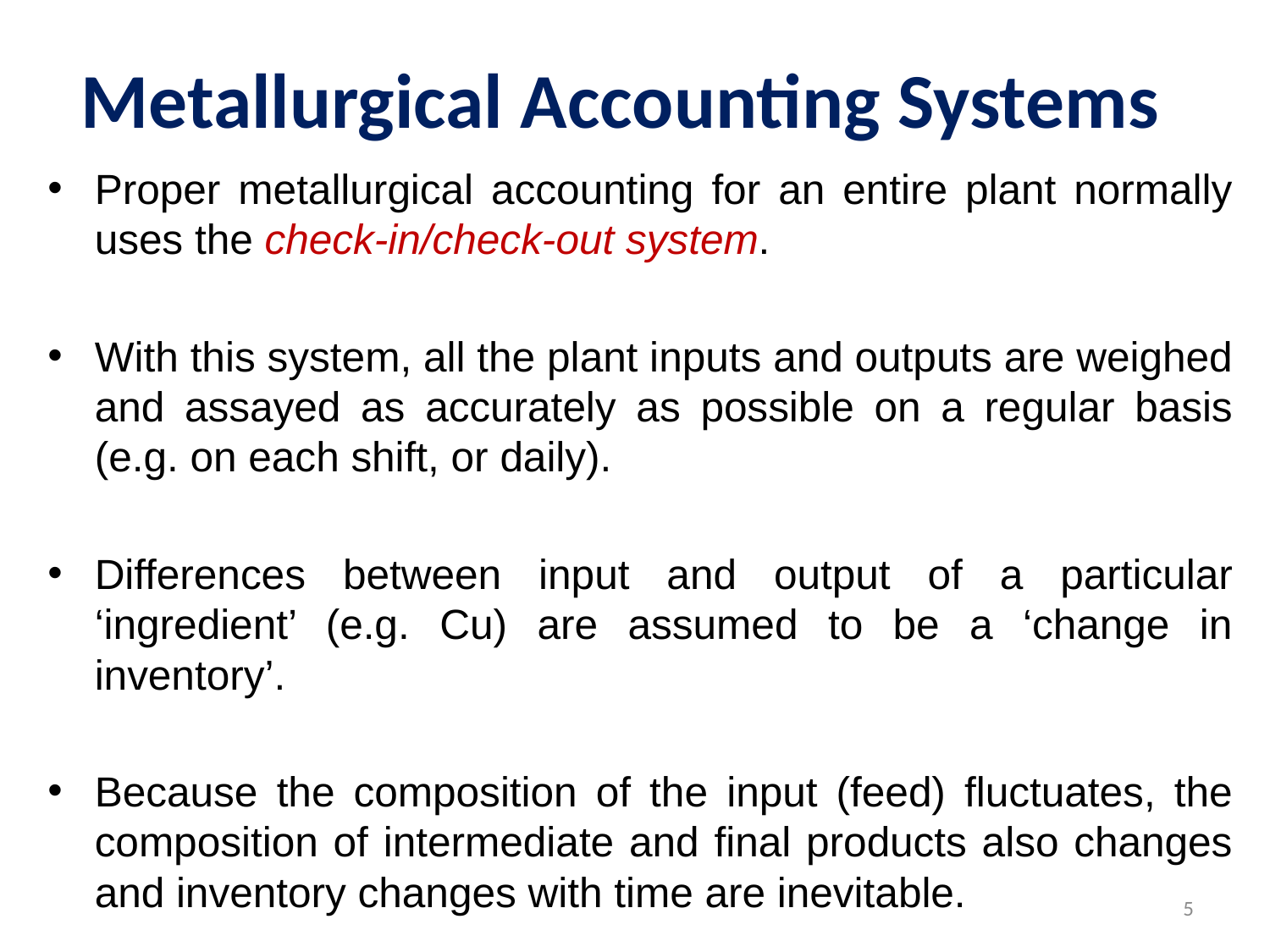

# Metallurgical Accounting Systems
Proper metallurgical accounting for an entire plant normally uses the check-in/check-out system.

With this system, all the plant inputs and outputs are weighed and assayed as accurately as possible on a regular basis (e.g. on each shift, or daily).

Differences between input and output of a particular ‘ingredient’ (e.g. Cu) are assumed to be a ‘change in inventory’.

Because the composition of the input (feed) fluctuates, the composition of intermediate and final products also changes and inventory changes with time are inevitable.

5